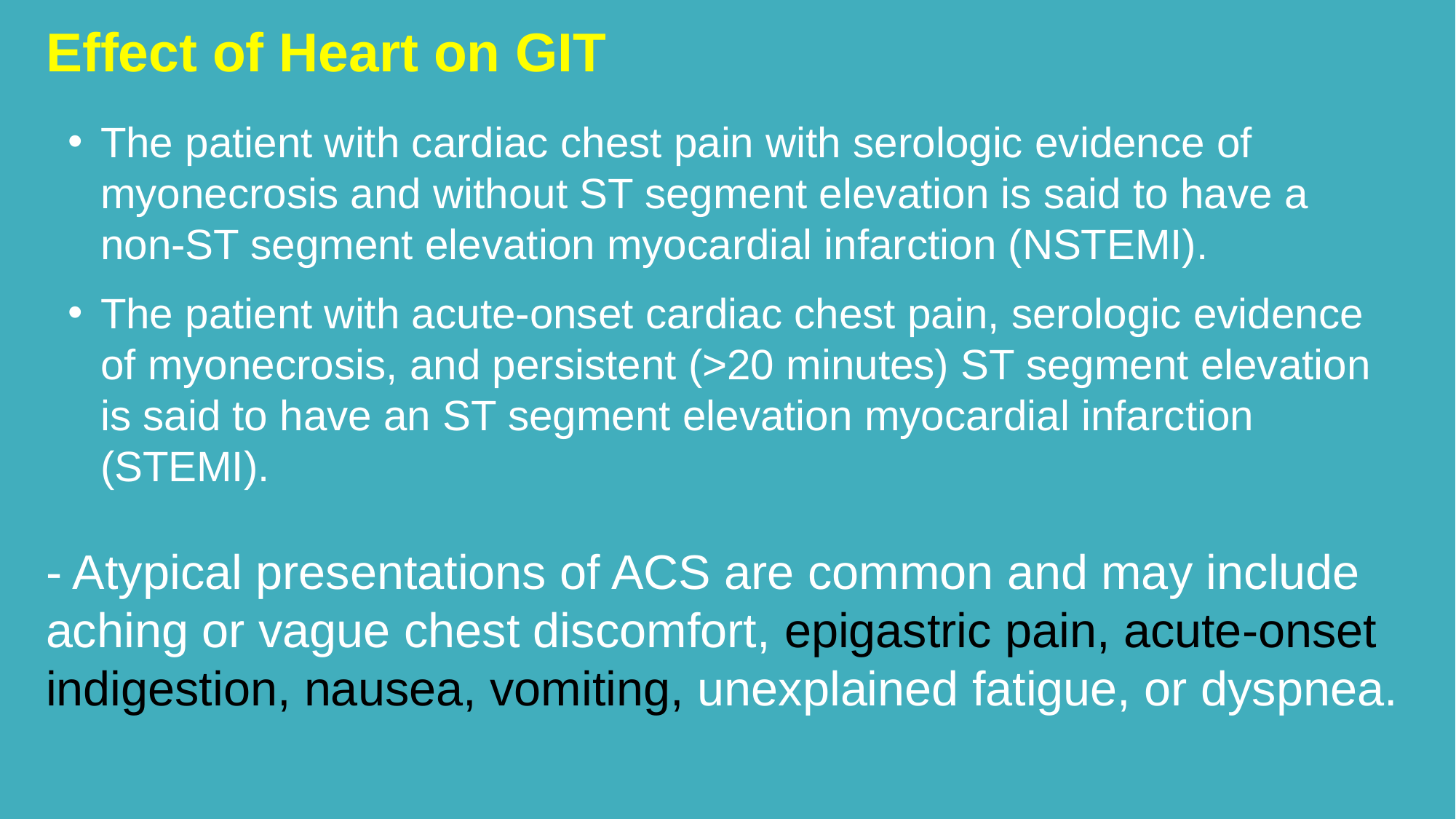

Effect of Heart on GIT

The patient with cardiac chest pain with serologic evidence of myonecrosis and without ST segment elevation is said to have a non-ST segment elevation myocardial infarction (NSTEMI).

The patient with acute-onset cardiac chest pain, serologic evidence of myonecrosis, and persistent (>20 minutes) ST segment elevation is said to have an ST segment elevation myocardial infarction (STEMI).

- Atypical presentations of ACS are common and may include
aching or vague chest discomfort, epigastric pain, acute-onset indigestion, nausea, vomiting, unexplained fatigue, or dyspnea.